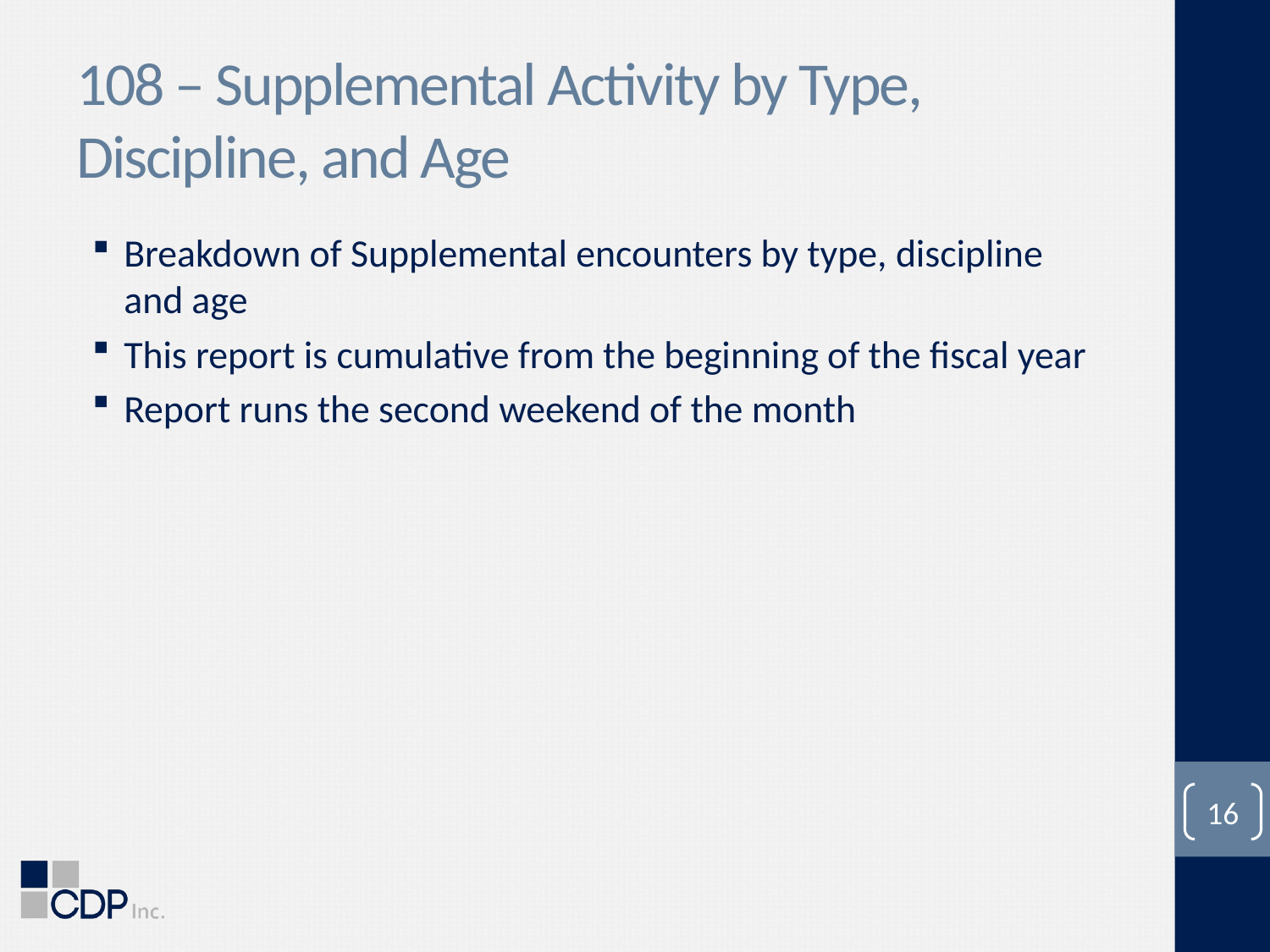

# 108 – Supplemental Activity by Type, Discipline, and Age
Breakdown of Supplemental encounters by type, discipline and age
This report is cumulative from the beginning of the fiscal year
Report runs the second weekend of the month
16